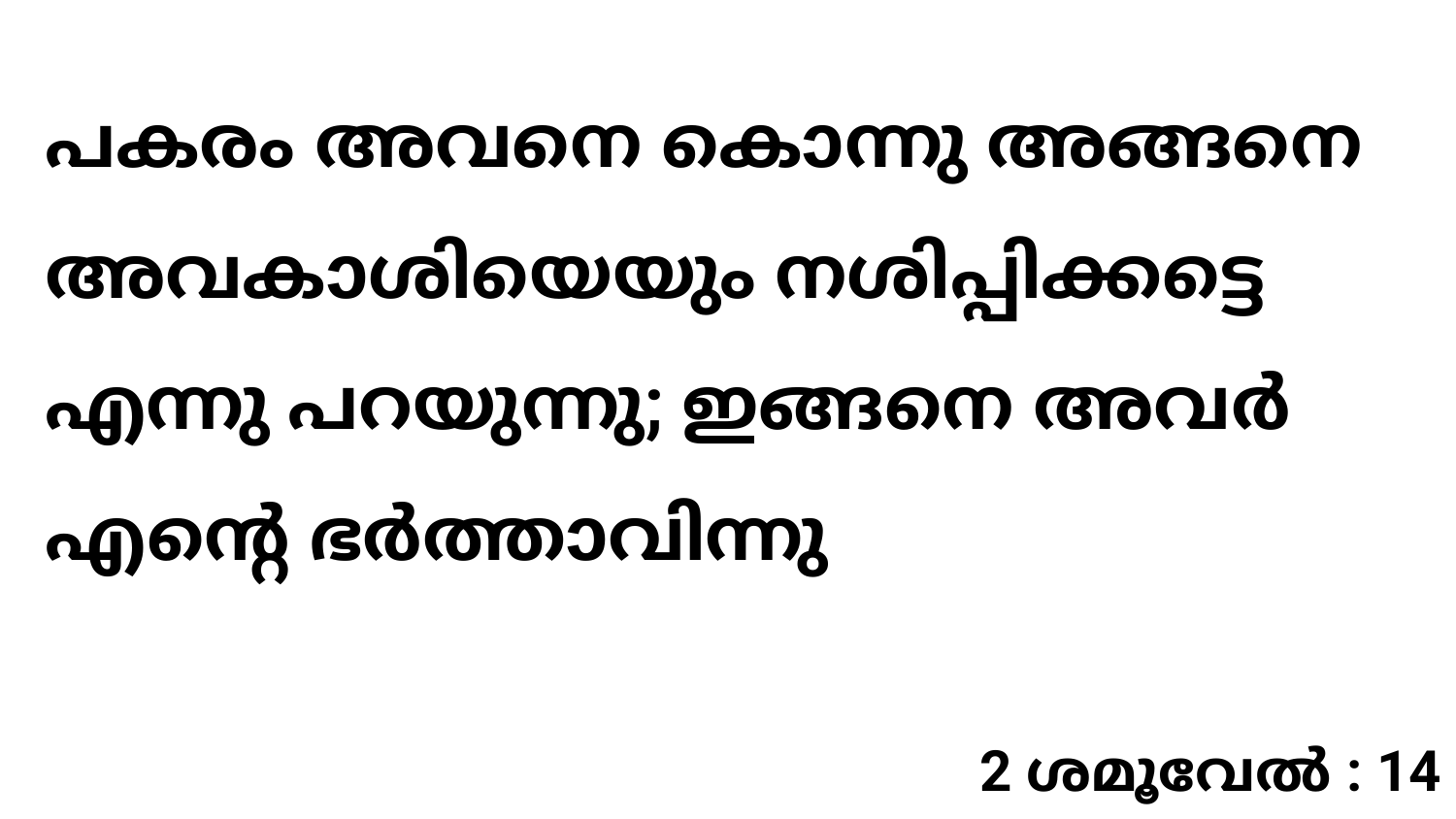

പകരം അവനെ കൊന്നു അങ്ങനെ അവകാശിയെയും നശിപ്പിക്കട്ടെ എന്നു പറയുന്നു; ഇങ്ങനെ അവർ എന്റെ ഭർത്താവിന്നു
2 ശമൂവേൽ : 14